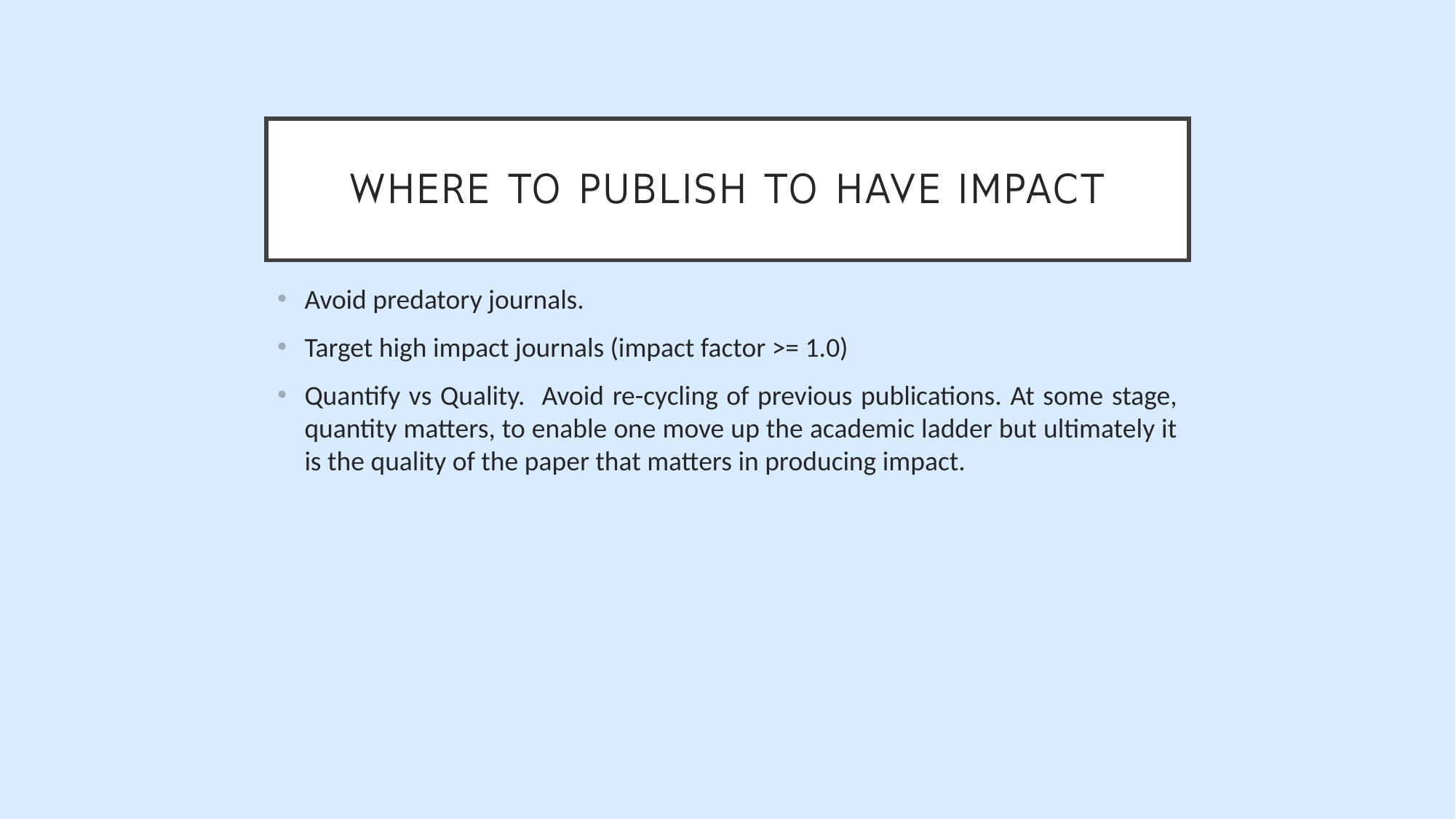

# Where to publish to have impact
Avoid predatory journals.
Target high impact journals (impact factor >= 1.0)
Quantify vs Quality.  Avoid re-cycling of previous publications. At some stage, quantity matters, to enable one move up the academic ladder but ultimately it is the quality of the paper that matters in producing impact.